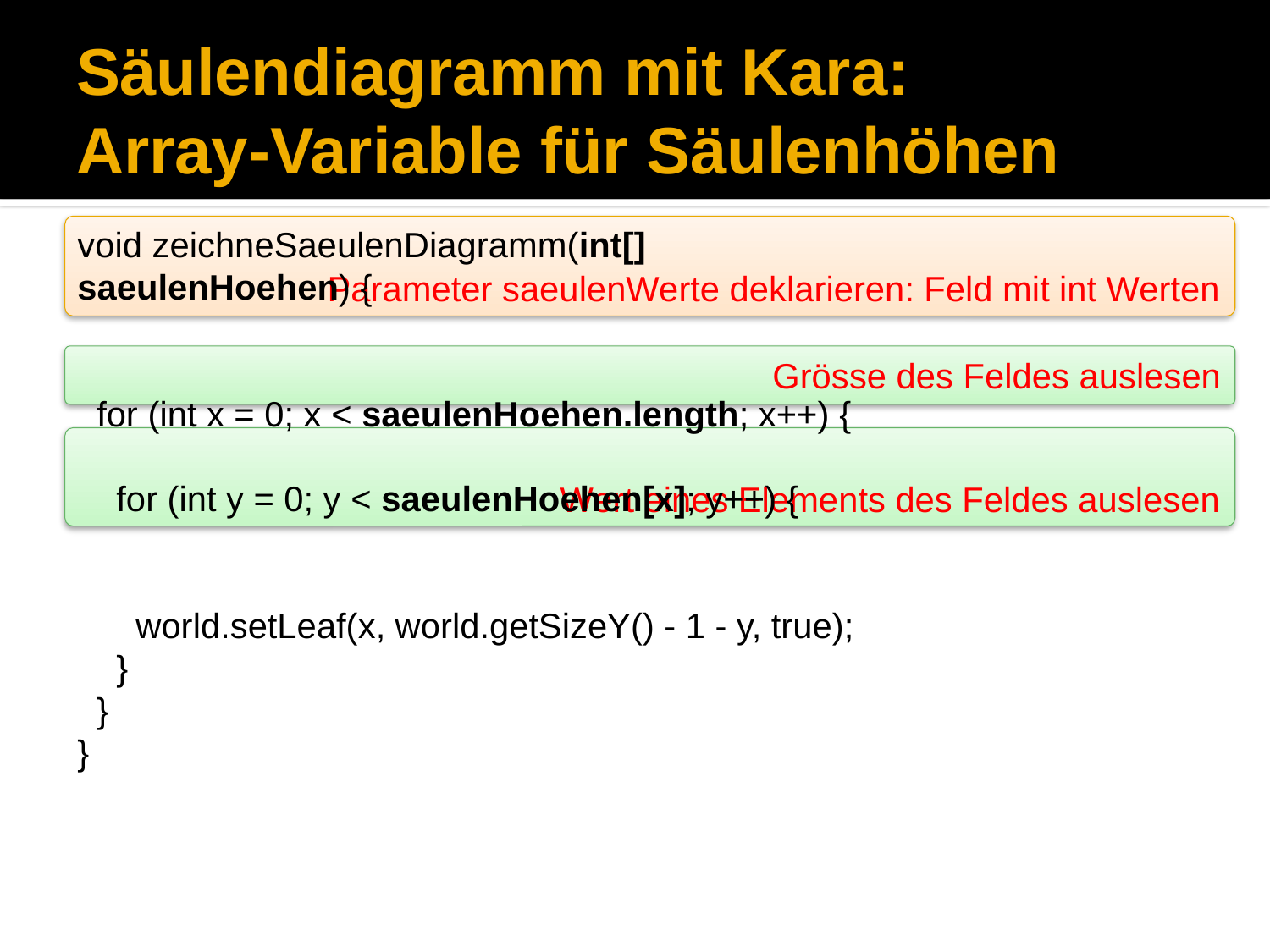

# Säulendiagramm mit Kara: Array-Variable für Säulenhöhen

Parameter saeulenWerte deklarieren: Feld mit int Werten
void zeichneSaeulenDiagramm(int[] saeulenHoehen) {

  for (int x = 0; x < saeulenHoehen.length; x++) {

    for (int y = 0; y < saeulenHoehen[x]; y++) {

      world.setLeaf(x, world.getSizeY() - 1 - y, true);
    }
  }
}
Grösse des Feldes auslesen

Wert eines Elements des Feldes auslesen